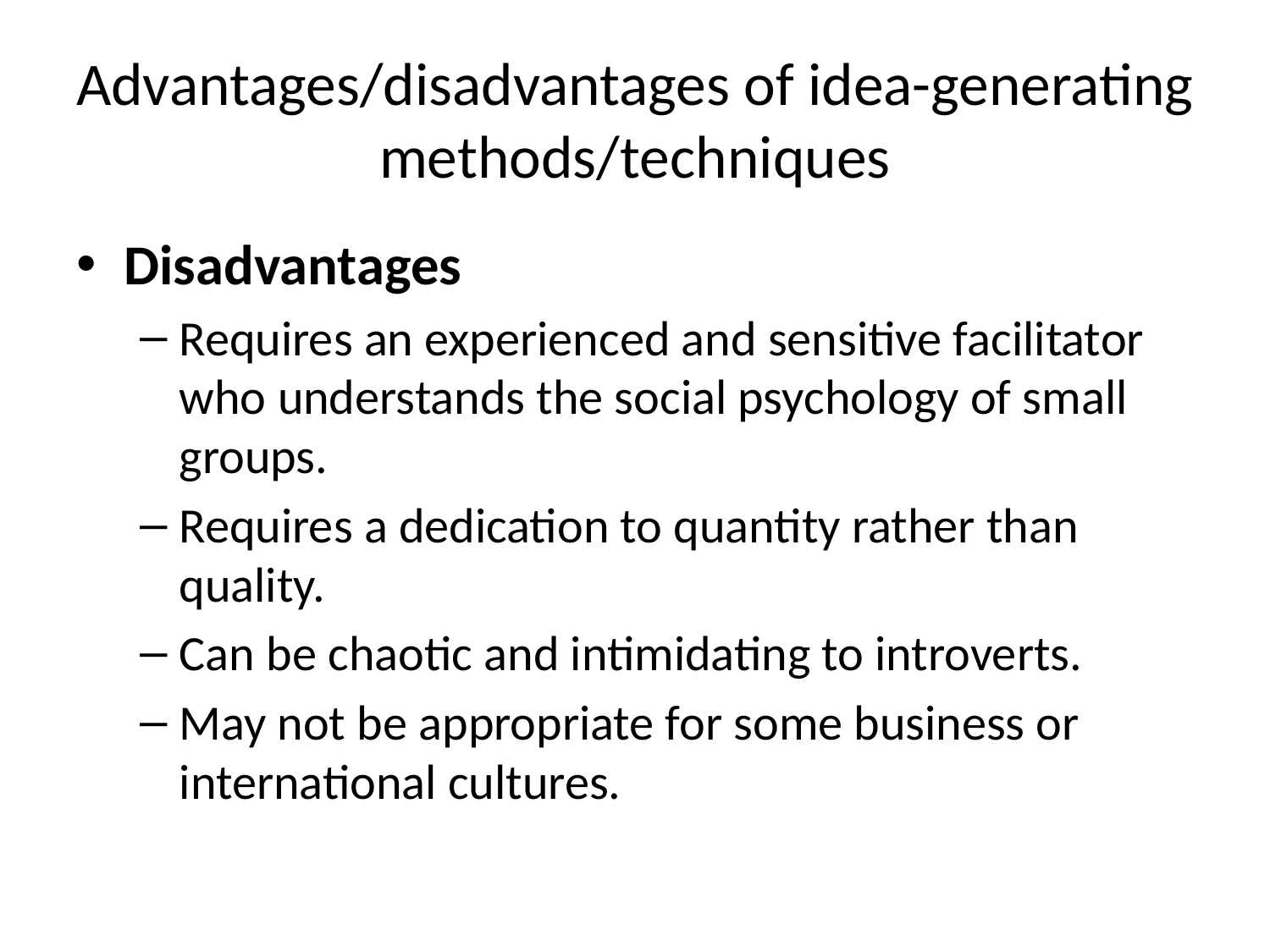

# Advantages/disadvantages of idea-generating methods/techniques
Disadvantages
Requires an experienced and sensitive facilitator who understands the social psychology of small groups.
Requires a dedication to quantity rather than quality.
Can be chaotic and intimidating to introverts.
May not be appropriate for some business or international cultures.